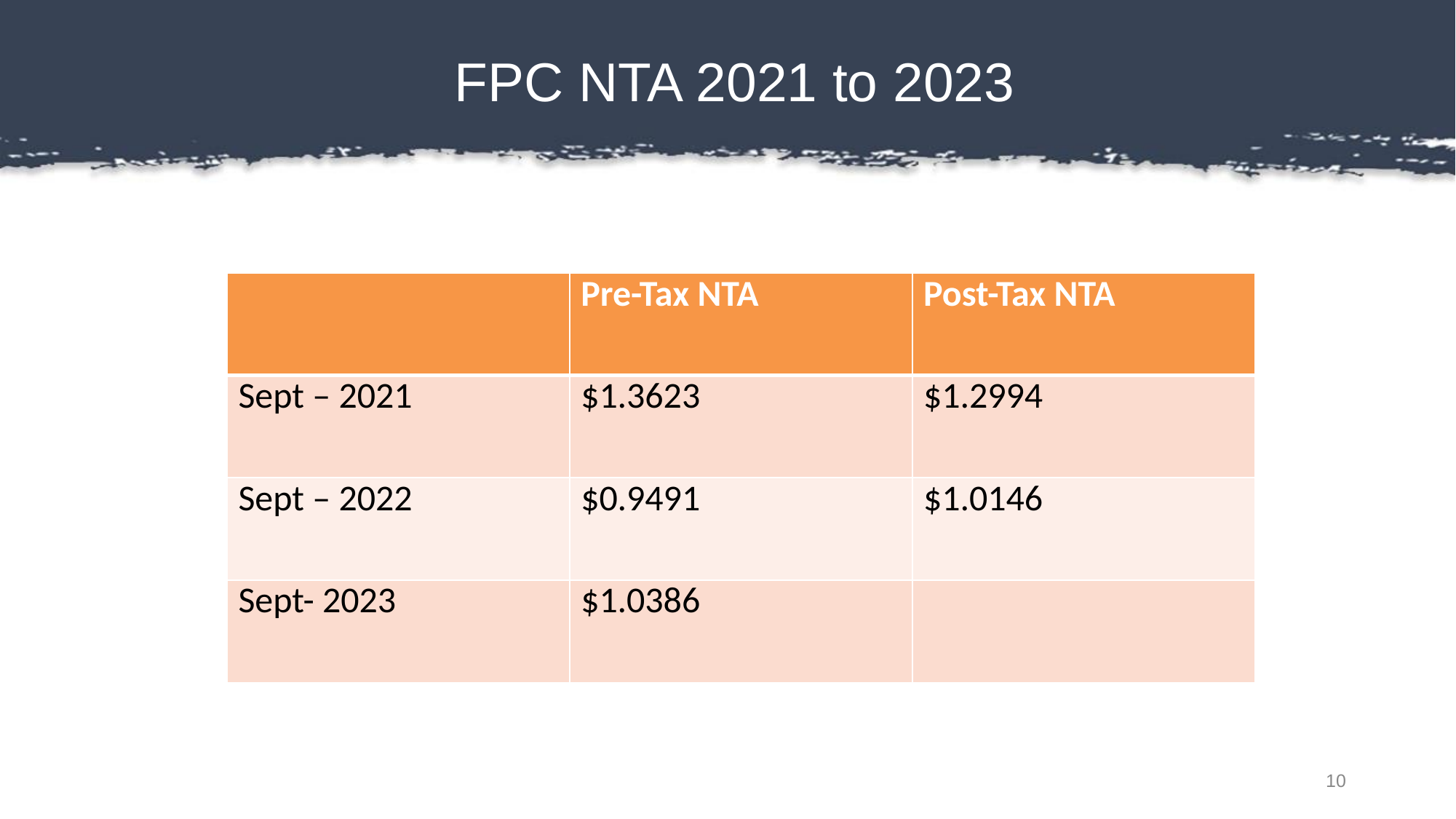

# FPC NTA 2021 to 2023
|  | Pre-Tax NTA | Post-Tax NTA |
| --- | --- | --- |
| Sept – 2021 | $1.3623 | $1.2994 |
| Sept – 2022 | $0.9491 | $1.0146 |
| Sept- 2023 | $1.0386 |  |
10